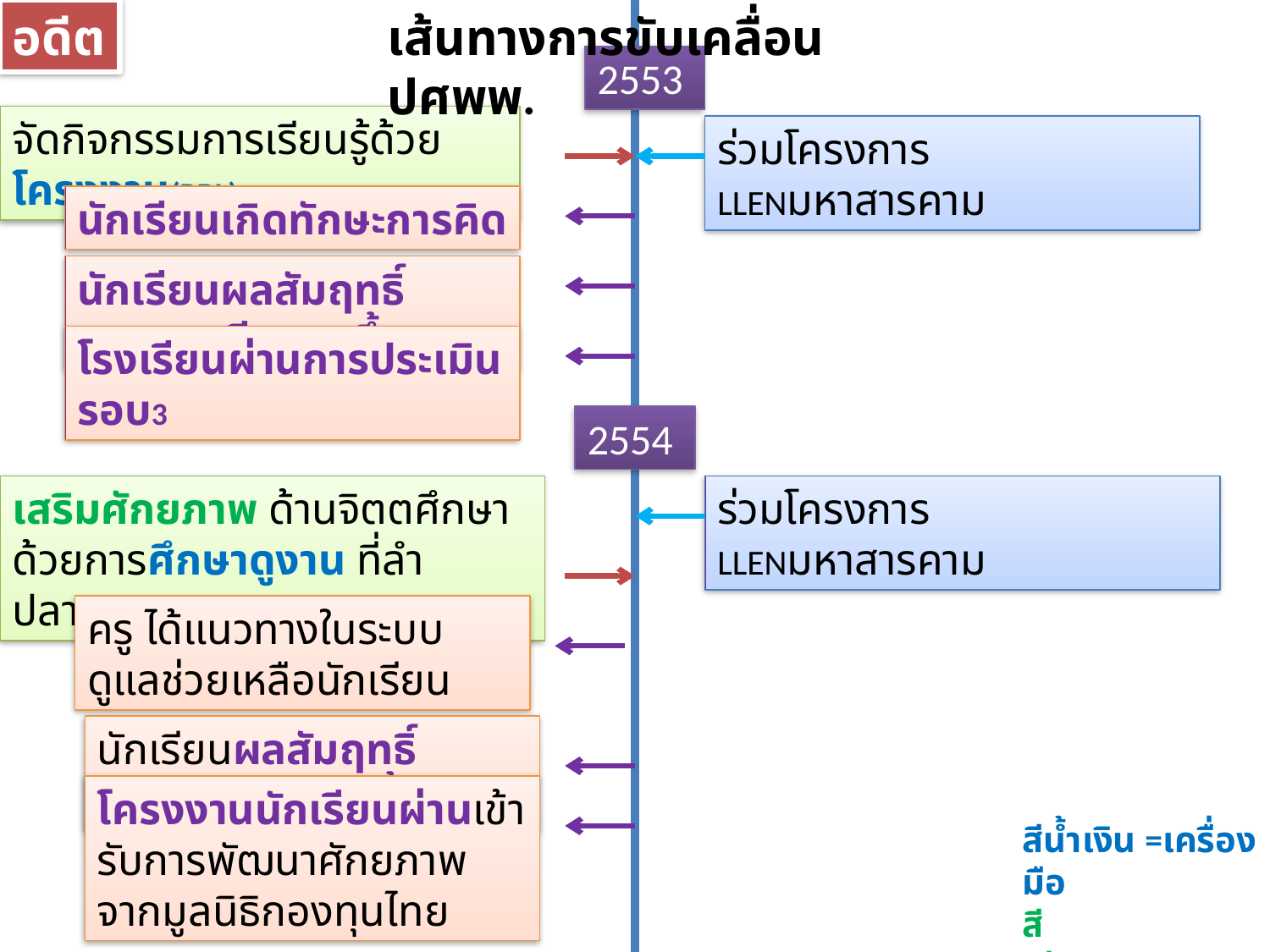

อดีต
เส้นทางการขับเคลื่อนปศพพ.
2553
จัดกิจกรรมการเรียนรู้ด้วยโครงงาน(PBL)
ร่วมโครงการ LLENมหาสารคาม
นักเรียนเกิดทักษะการคิด
นักเรียนผลสัมฤทธิ์ทางการเรียนสูงขึ้น
โรงเรียนผ่านการประเมินรอบ3
2554
เสริมศักยภาพ ด้านจิตตศึกษาด้วยการศึกษาดูงาน ที่ลำปลายมาศ
ร่วมโครงการ LLENมหาสารคาม
ครู ได้แนวทางในระบบดูแลช่วยเหลือนักเรียน
นักเรียนผลสัมฤทธิ์ทางการเรียนสูงขึ้น
โครงงานนักเรียนผ่านเข้ารับการพัฒนาศักยภาพจากมูลนิธิกองทุนไทย
สีน้ำเงิน =เครื่องมือ
สีเขียว=กระบวนการ
สีม่วง=ผลลัพธ์